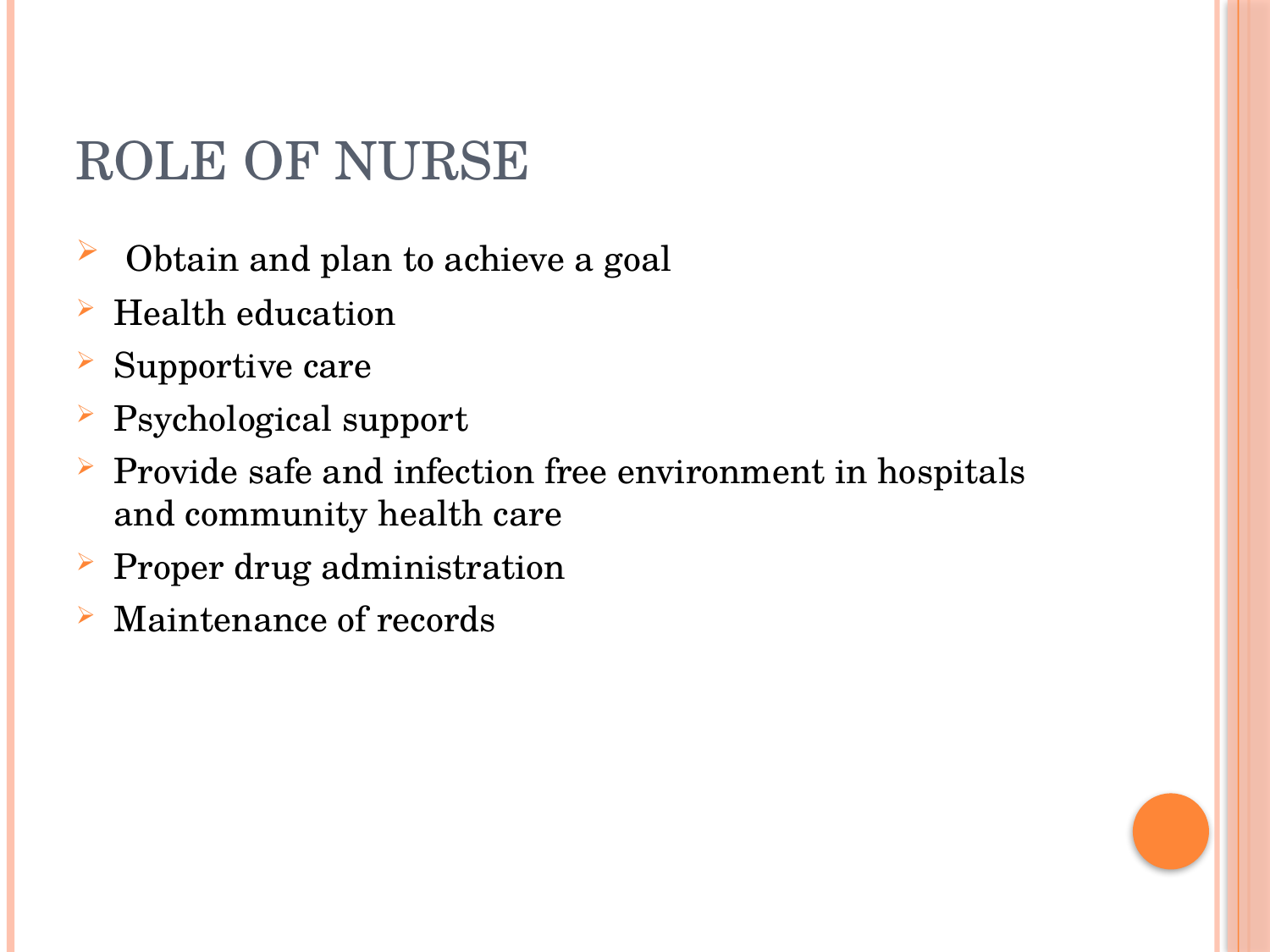

# role of nurse
 Obtain and plan to achieve a goal
Health education
Supportive care
Psychological support
Provide safe and infection free environment in hospitals and community health care
Proper drug administration
Maintenance of records